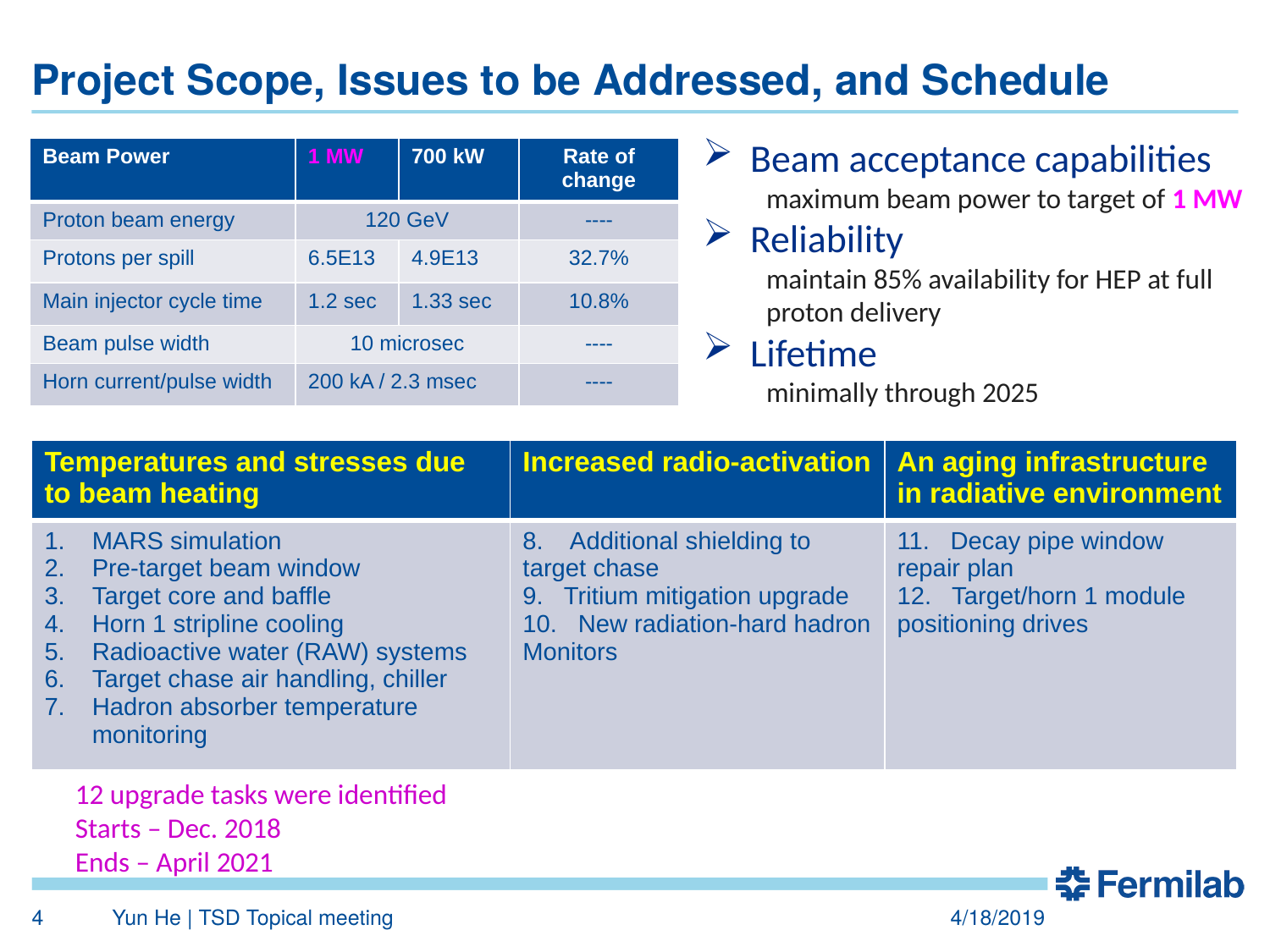

# Project Scope, Issues to be Addressed, and Schedule
Beam acceptance capabilities
maximum beam power to target of 1 MW
Reliability
maintain 85% availability for HEP at full proton delivery
Lifetime
minimally through 2025
| Beam Power | 1 MW | 700 kW | Rate of change |
| --- | --- | --- | --- |
| Proton beam energy | 120 GeV |  | ---- |
| Protons per spill | 6.5E13 | 4.9E13 | 32.7% |
| Main injector cycle time | 1.2 sec | 1.33 sec | 10.8% |
| Beam pulse width | 10 microsec |  | ---- |
| Horn current/pulse width | 200 kA / 2.3 msec |  | ---- |
| Temperatures and stresses due to beam heating | Increased radio-activation | An aging infrastructure in radiative environment |
| --- | --- | --- |
| MARS simulation Pre-target beam window Target core and baffle Horn 1 stripline cooling Radioactive water (RAW) systems Target chase air handling, chiller Hadron absorber temperature monitoring | 8. Additional shielding to target chase 9. Tritium mitigation upgrade 10. New radiation-hard hadron Monitors | 11. Decay pipe window repair plan 12. Target/horn 1 module positioning drives |
12 upgrade tasks were identified
Starts – Dec. 2018
Ends – April 2021
4
Yun He | TSD Topical meeting
4/18/2019